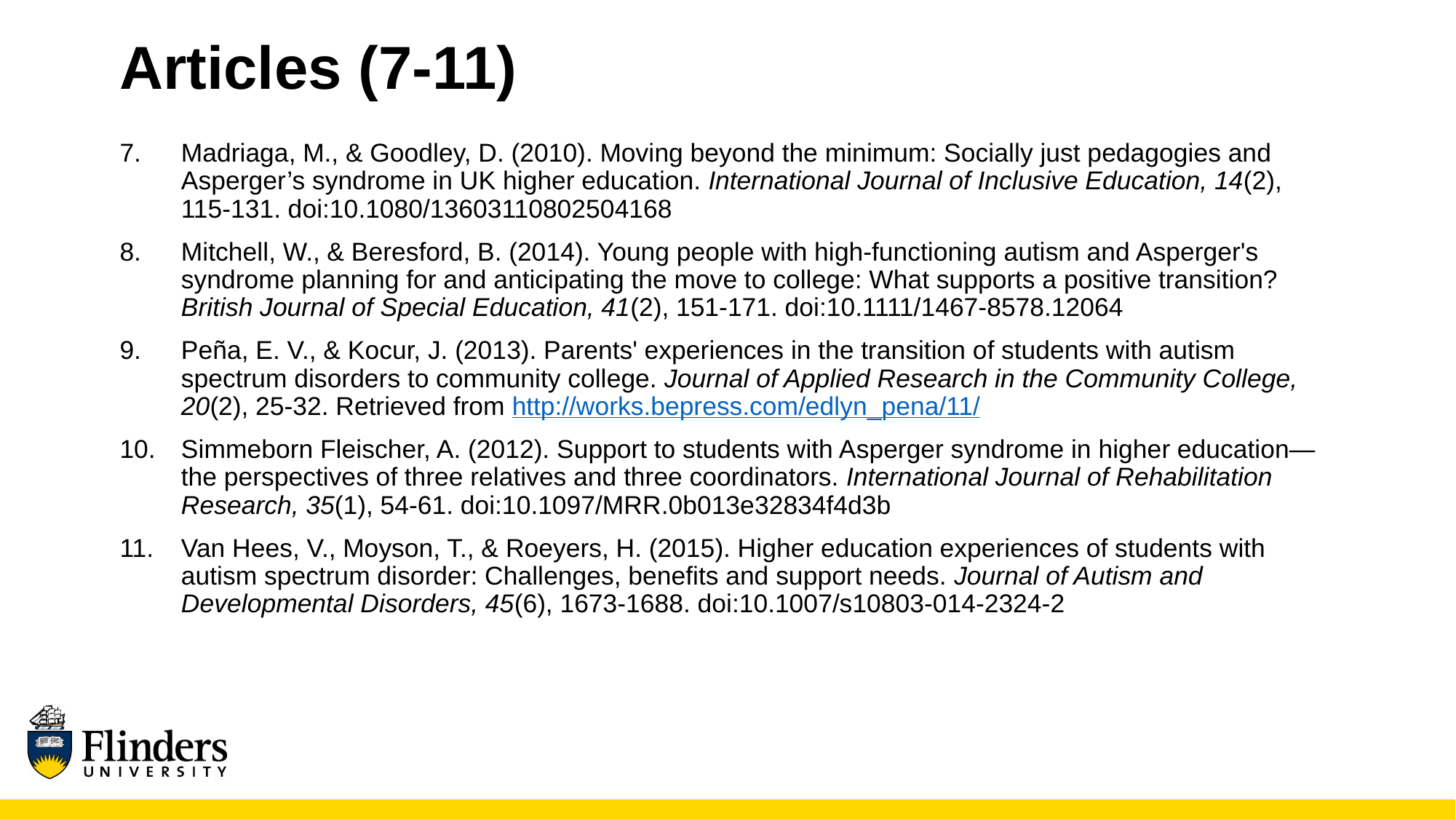

# Articles (7-11)
Madriaga, M., & Goodley, D. (2010). Moving beyond the minimum: Socially just pedagogies and Asperger’s syndrome in UK higher education. International Journal of Inclusive Education, 14(2), 115-131. doi:10.1080/13603110802504168
Mitchell, W., & Beresford, B. (2014). Young people with high‐functioning autism and Asperger's syndrome planning for and anticipating the move to college: What supports a positive transition? British Journal of Special Education, 41(2), 151-171. doi:10.1111/1467-8578.12064
Peña, E. V., & Kocur, J. (2013). Parents' experiences in the transition of students with autism spectrum disorders to community college. Journal of Applied Research in the Community College, 20(2), 25-32. Retrieved from http://works.bepress.com/edlyn_pena/11/
Simmeborn Fleischer, A. (2012). Support to students with Asperger syndrome in higher education—the perspectives of three relatives and three coordinators. International Journal of Rehabilitation Research, 35(1), 54-61. doi:10.1097/MRR.0b013e32834f4d3b
Van Hees, V., Moyson, T., & Roeyers, H. (2015). Higher education experiences of students with autism spectrum disorder: Challenges, benefits and support needs. Journal of Autism and Developmental Disorders, 45(6), 1673-1688. doi:10.1007/s10803-014-2324-2